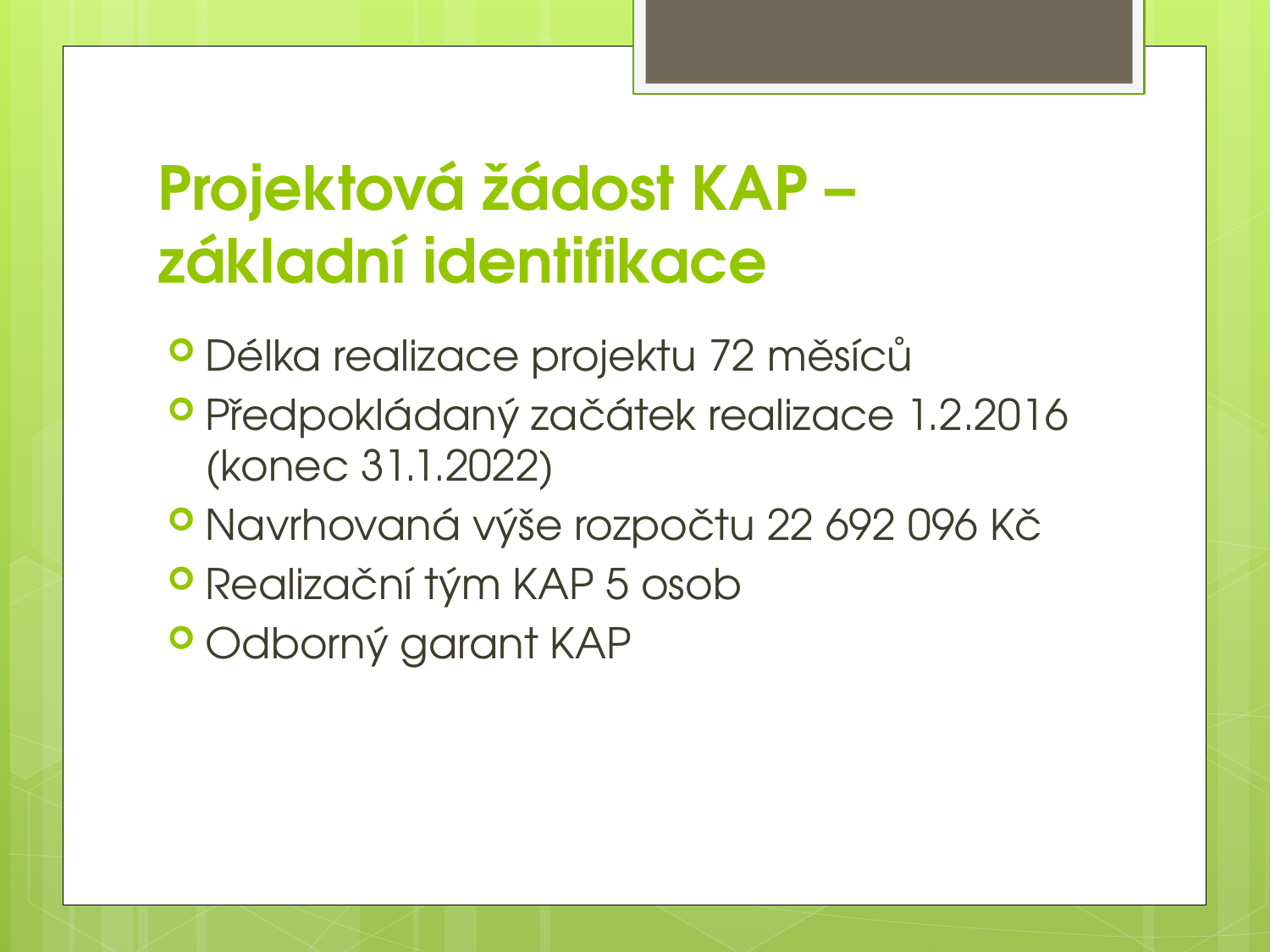

# Projektová žádost KAP – základní identifikace
Délka realizace projektu 72 měsíců
Předpokládaný začátek realizace 1.2.2016 (konec 31.1.2022)
Navrhovaná výše rozpočtu 22 692 096 Kč
Realizační tým KAP 5 osob
Odborný garant KAP